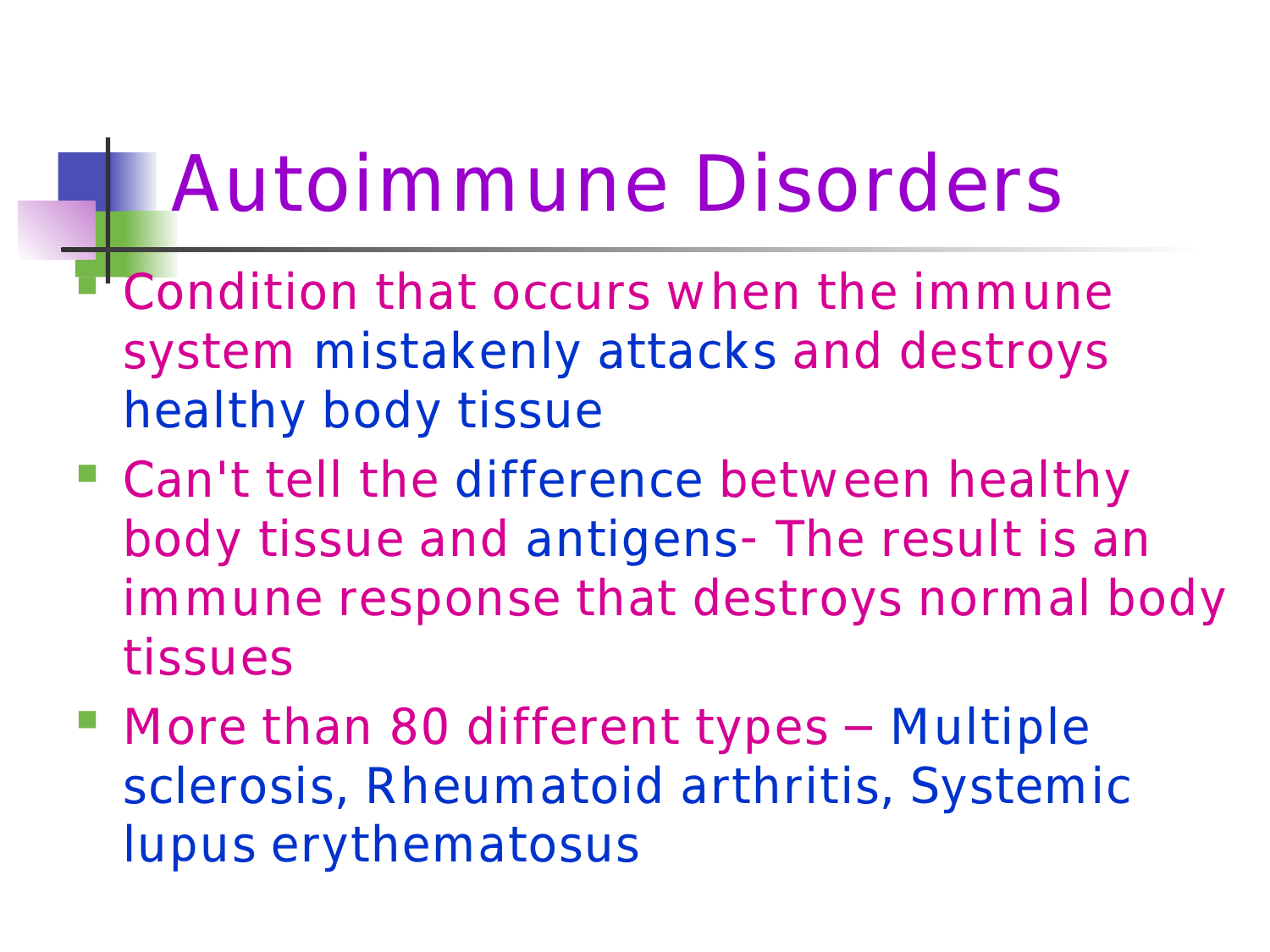

# Autoimmune Disorders
Condition that occurs when the immune system mistakenly attacks and destroys healthy body tissue
Can't tell the difference between healthy body tissue and antigens- The result is an immune response that destroys normal body tissues
More than 80 different types – Multiple sclerosis, Rheumatoid arthritis, Systemic lupus erythematosus